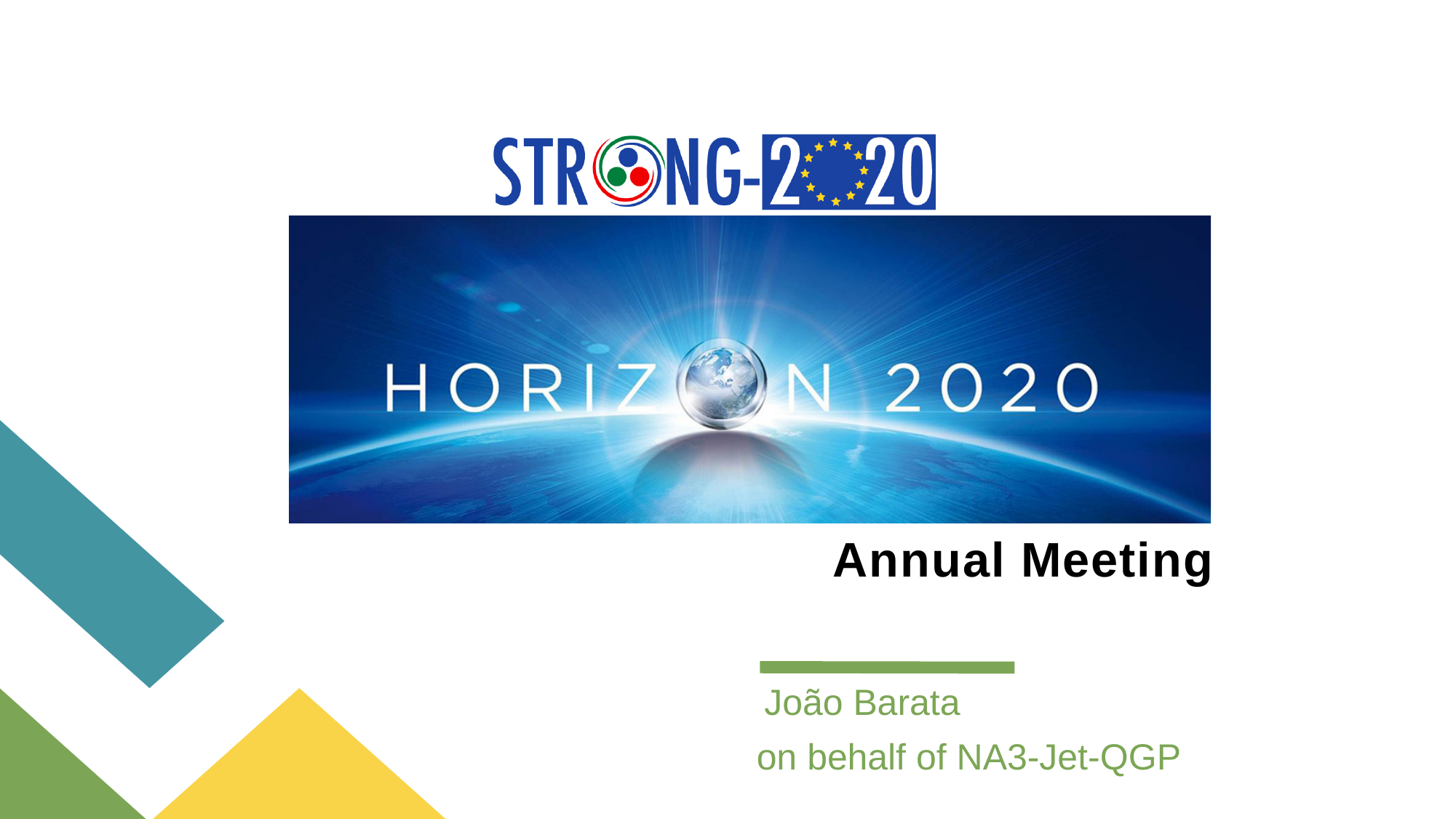

# Annual Meeting
 João Barata
on behalf of NA3-Jet-QGP